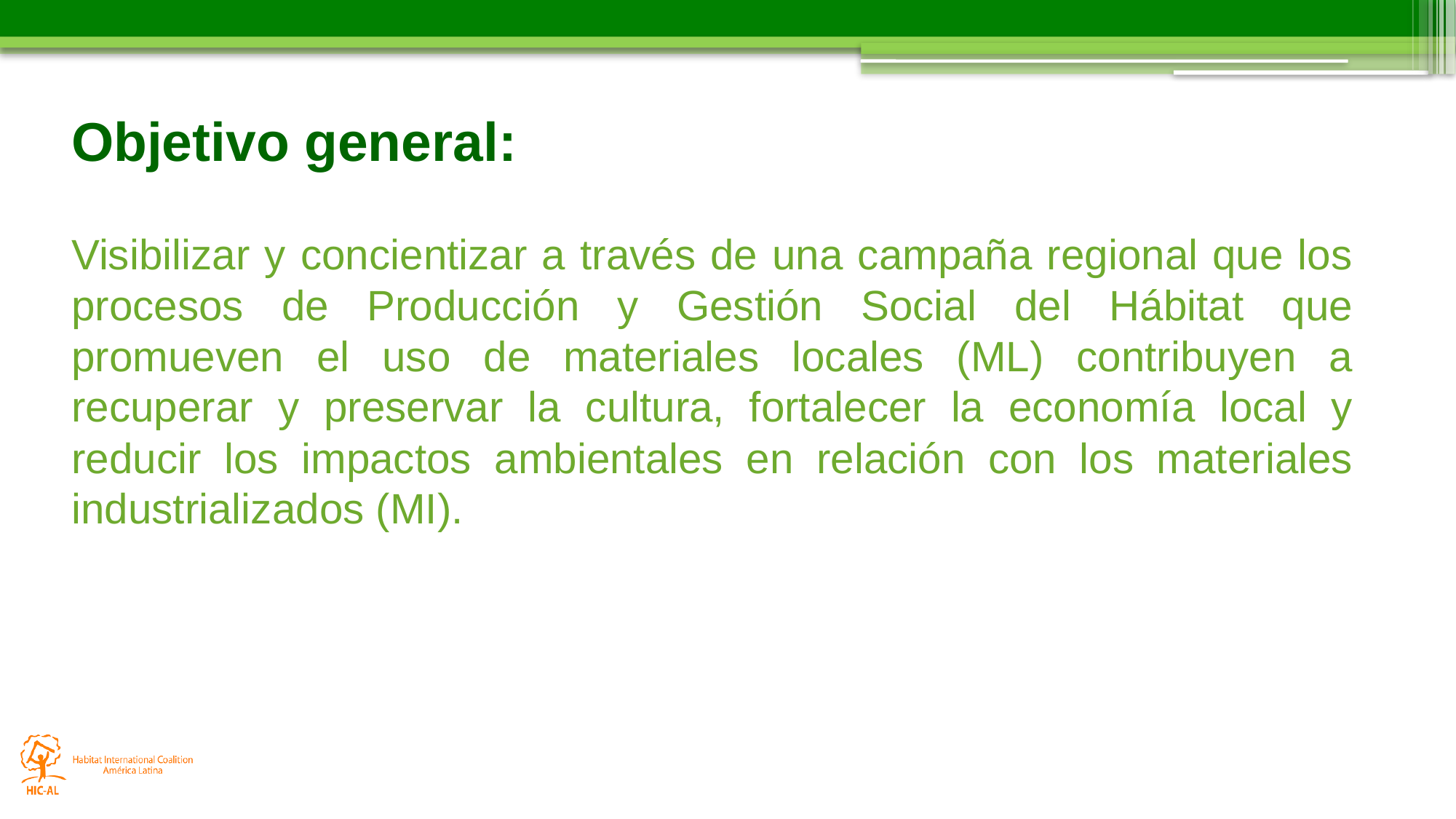

Objetivo general:
Visibilizar y concientizar a través de una campaña regional que los procesos de Producción y Gestión Social del Hábitat que promueven el uso de materiales locales (ML) contribuyen a recuperar y preservar la cultura, fortalecer la economía local y reducir los impactos ambientales en relación con los materiales industrializados (MI).